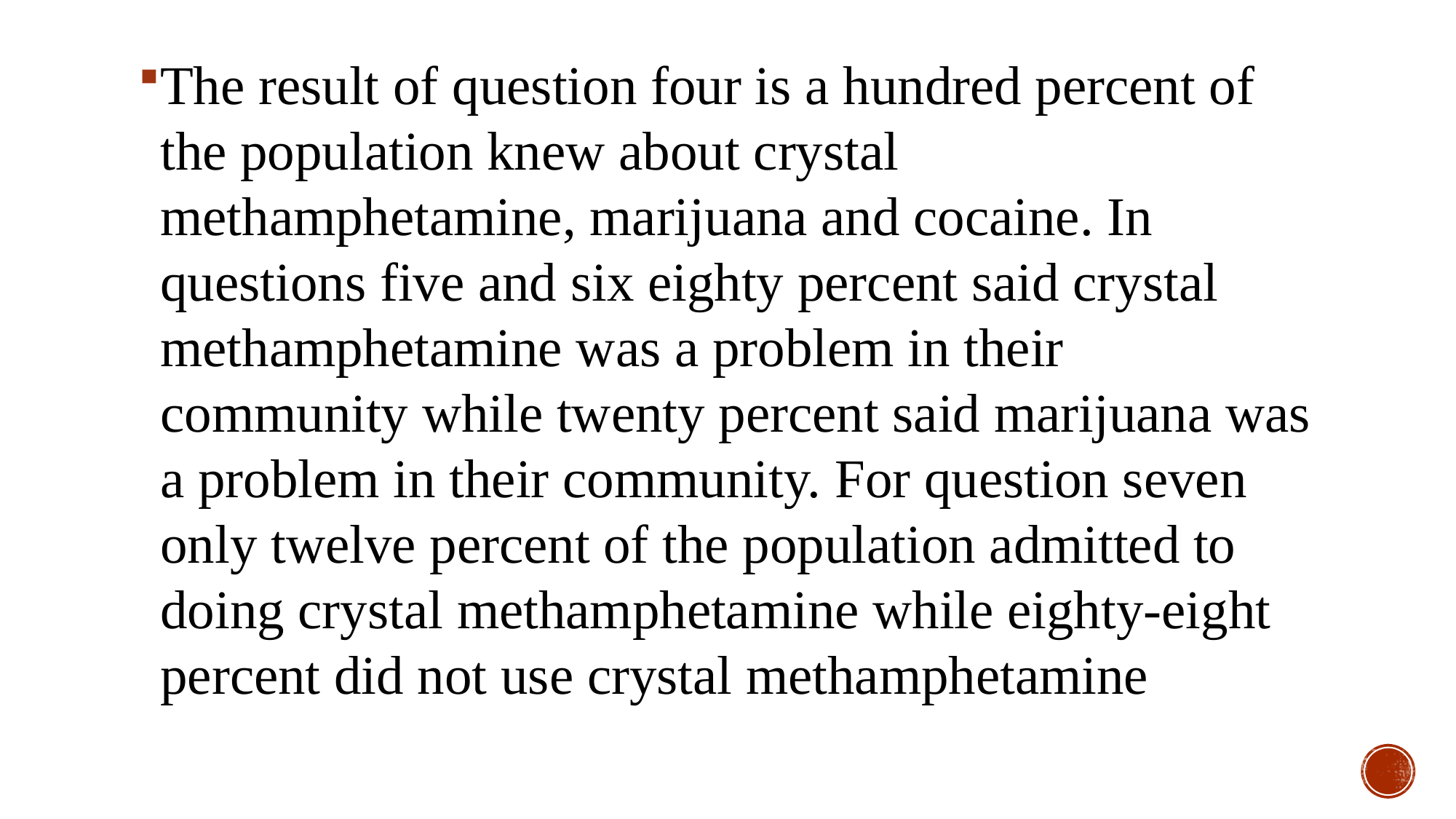

The result of question four is a hundred percent of the population knew about crystal methamphetamine, marijuana and cocaine. In questions five and six eighty percent said crystal methamphetamine was a problem in their community while twenty percent said marijuana was a problem in their community. For question seven only twelve percent of the population admitted to doing crystal methamphetamine while eighty-eight percent did not use crystal methamphetamine